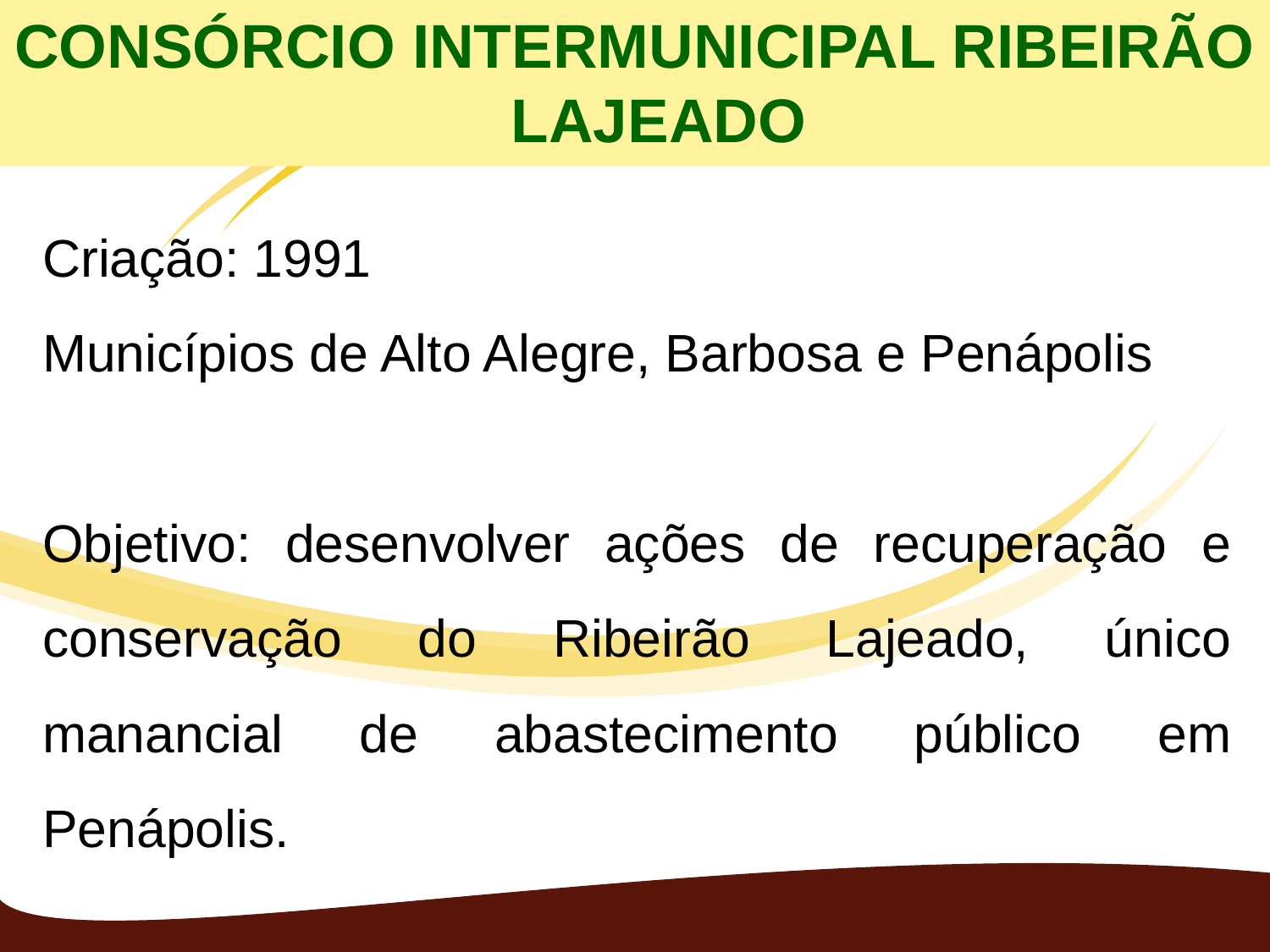

CONSÓRCIO INTERMUNICIPAL RIBEIRÃO LAJEADO
Criação: 1991
Municípios de Alto Alegre, Barbosa e Penápolis

Objetivo: desenvolver ações de recuperação e conservação do Ribeirão Lajeado, único manancial de abastecimento público em Penápolis.